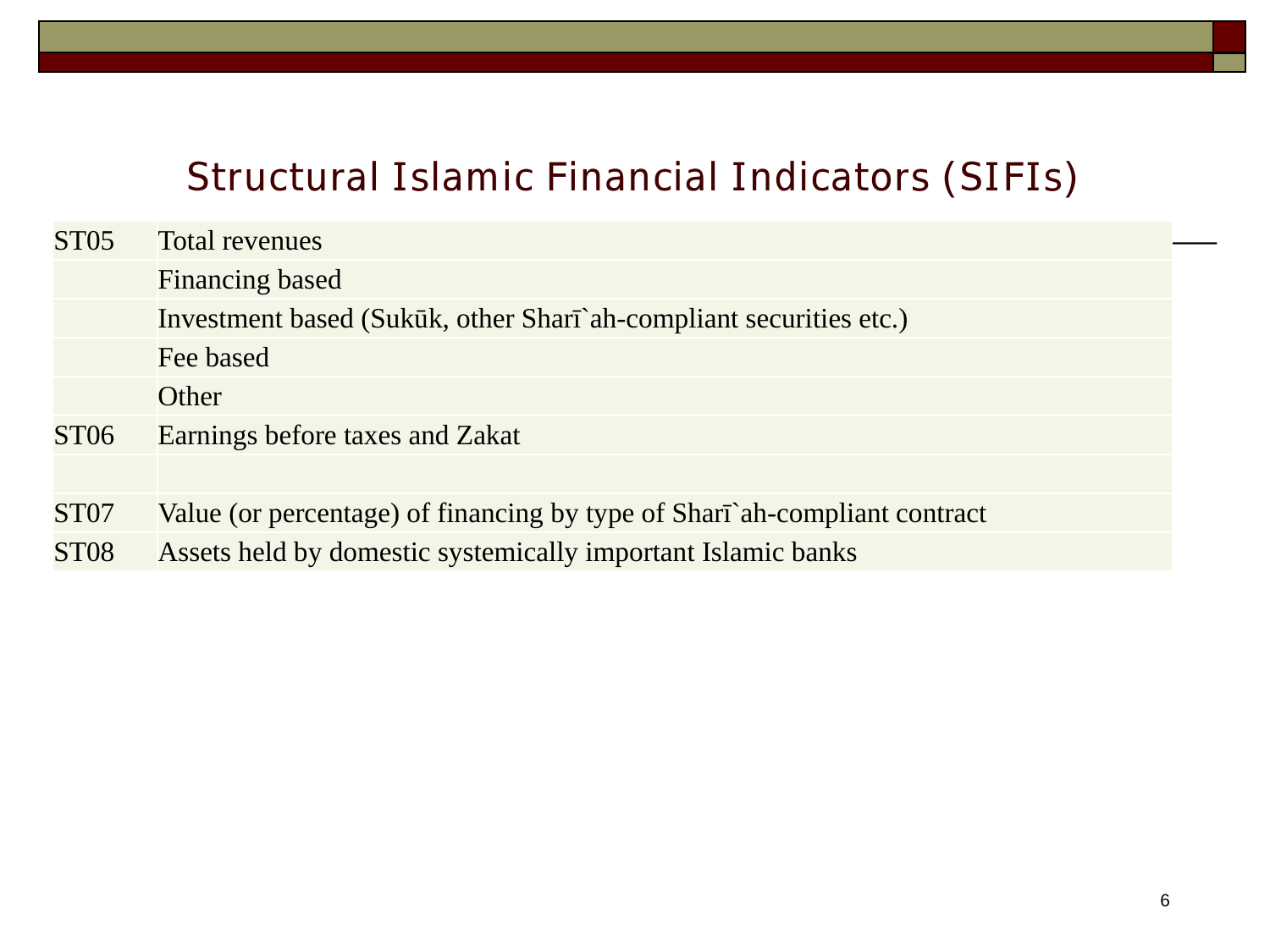

# Structural Islamic Financial Indicators (SIFIs)
| ST05 | Total revenues |
| --- | --- |
|  | Financing based |
|  | Investment based (Sukūk, other Sharī`ah-compliant securities etc.) |
|  | Fee based |
|  | Other |
| ST06 | Earnings before taxes and Zakat |
|  |  |
| ST07 | Value (or percentage) of financing by type of Sharī`ah-compliant contract |
| ST08 | Assets held by domestic systemically important Islamic banks |
6